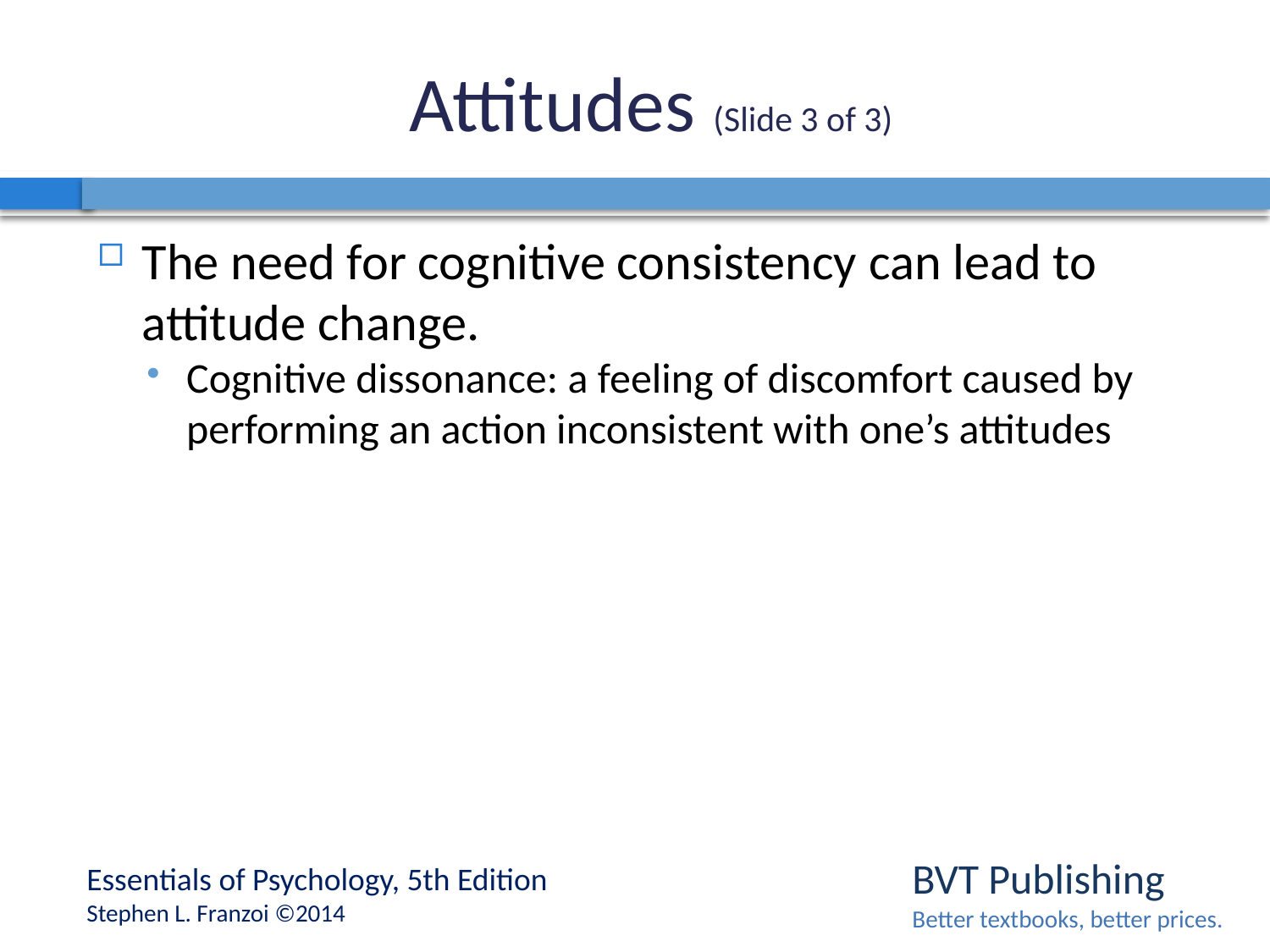

# Attitudes (Slide 3 of 3)
The need for cognitive consistency can lead to attitude change.
Cognitive dissonance: a feeling of discomfort caused by performing an action inconsistent with one’s attitudes